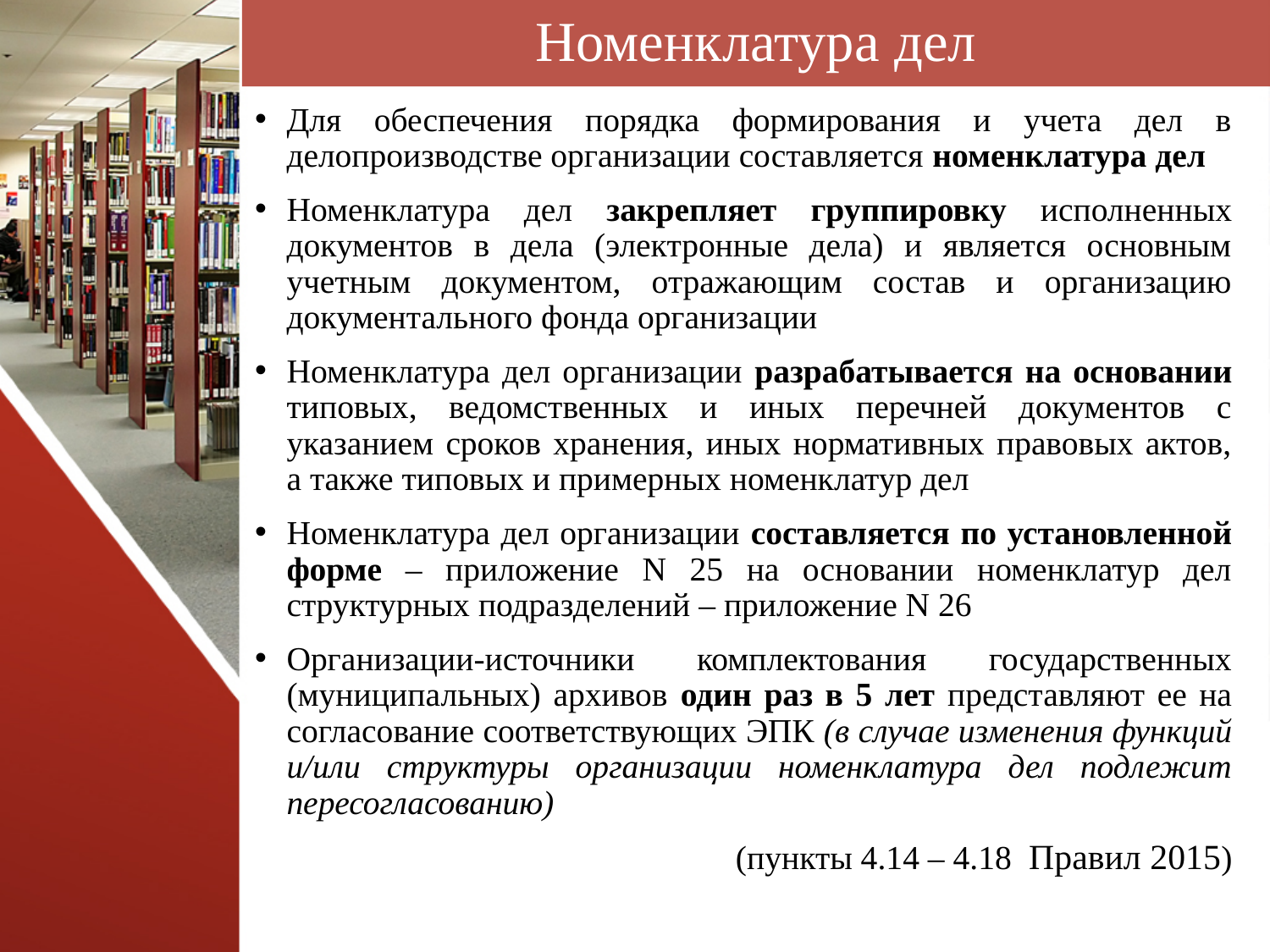

# Номенклатура дел
Для обеспечения порядка формирования и учета дел в делопроизводстве организации составляется номенклатура дел
Номенклатура дел закрепляет группировку исполненных документов в дела (электронные дела) и является основным учетным документом, отражающим состав и организацию документального фонда организации
Номенклатура дел организации разрабатывается на основании типовых, ведомственных и иных перечней документов с указанием сроков хранения, иных нормативных правовых актов, а также типовых и примерных номенклатур дел
Номенклатура дел организации составляется по установленной форме – приложение N 25 на основании номенклатур дел структурных подразделений – приложение N 26
Организации-источники комплектования государственных (муниципальных) архивов один раз в 5 лет представляют ее на согласование соответствующих ЭПК (в случае изменения функций и/или структуры организации номенклатура дел подлежит пересогласованию)
(пункты 4.14 – 4.18  Правил 2015)